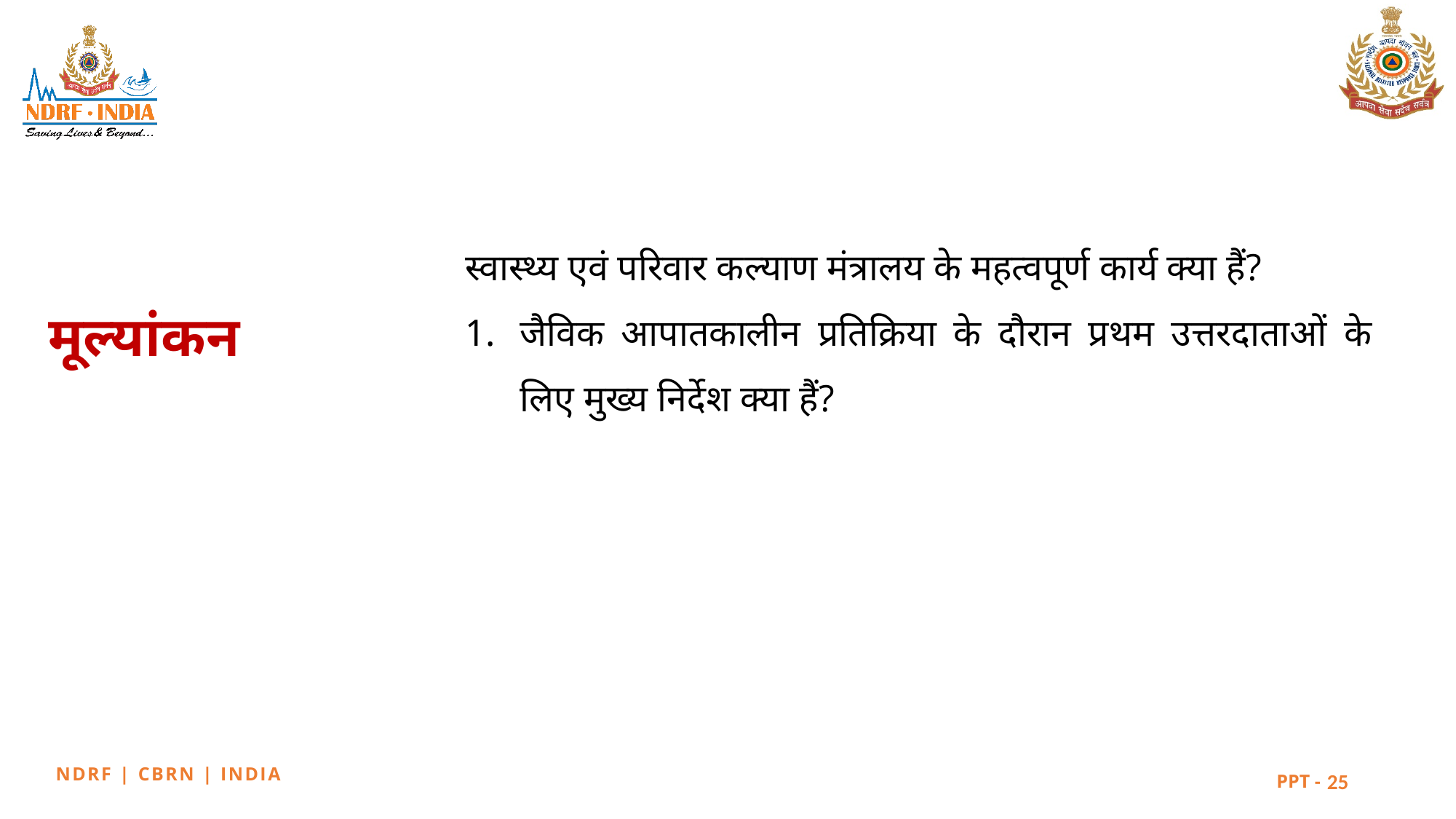

स्वास्थ्य एवं परिवार कल्याण मंत्रालय के महत्वपूर्ण कार्य क्या हैं?
जैविक आपातकालीन प्रतिक्रिया के दौरान प्रथम उत्तरदाताओं के लिए मुख्य निर्देश क्या हैं?
मूल्यांकन
25